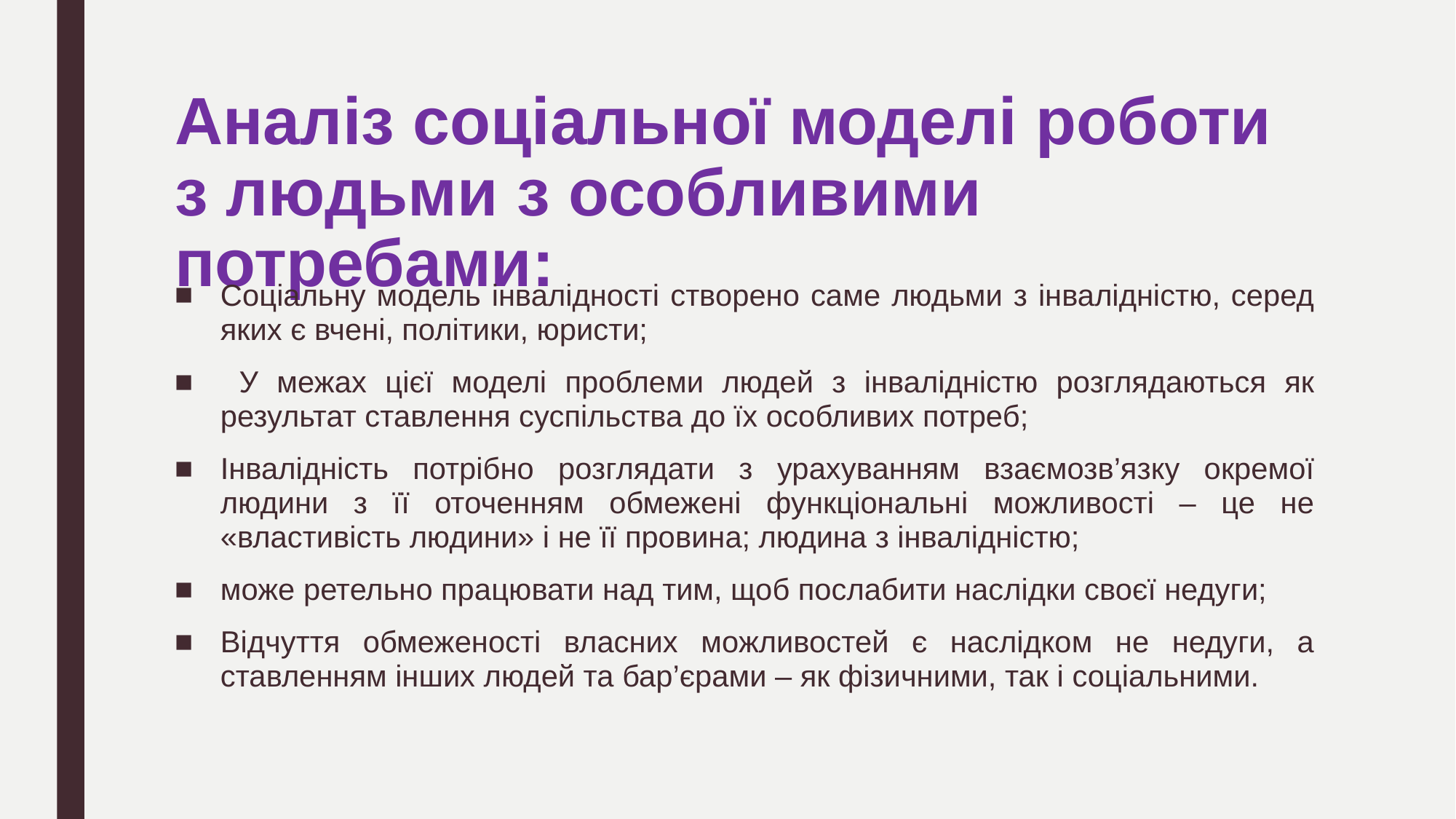

# Аналіз соціальної моделі роботи з людьми з особливими потребами:
Соціальну модель інвалідності створено саме людьми з інвалідністю, серед яких є вчені, політики, юристи;
 У межах цієї моделі проблеми людей з інвалідністю розглядаються як результат ставлення суспільства до їх особливих потреб;
Інвалідність потрібно розглядати з урахуванням взаємозв’язку окремої людини з її оточенням обмежені функціональні можливості – це не «властивість людини» і не її провина; людина з інвалідністю;
може ретельно працювати над тим, щоб послабити наслідки своєї недуги;
Відчуття обмеженості власних можливостей є наслідком не недуги, а ставленням інших людей та бар’єрами – як фізичними, так і соціальними.